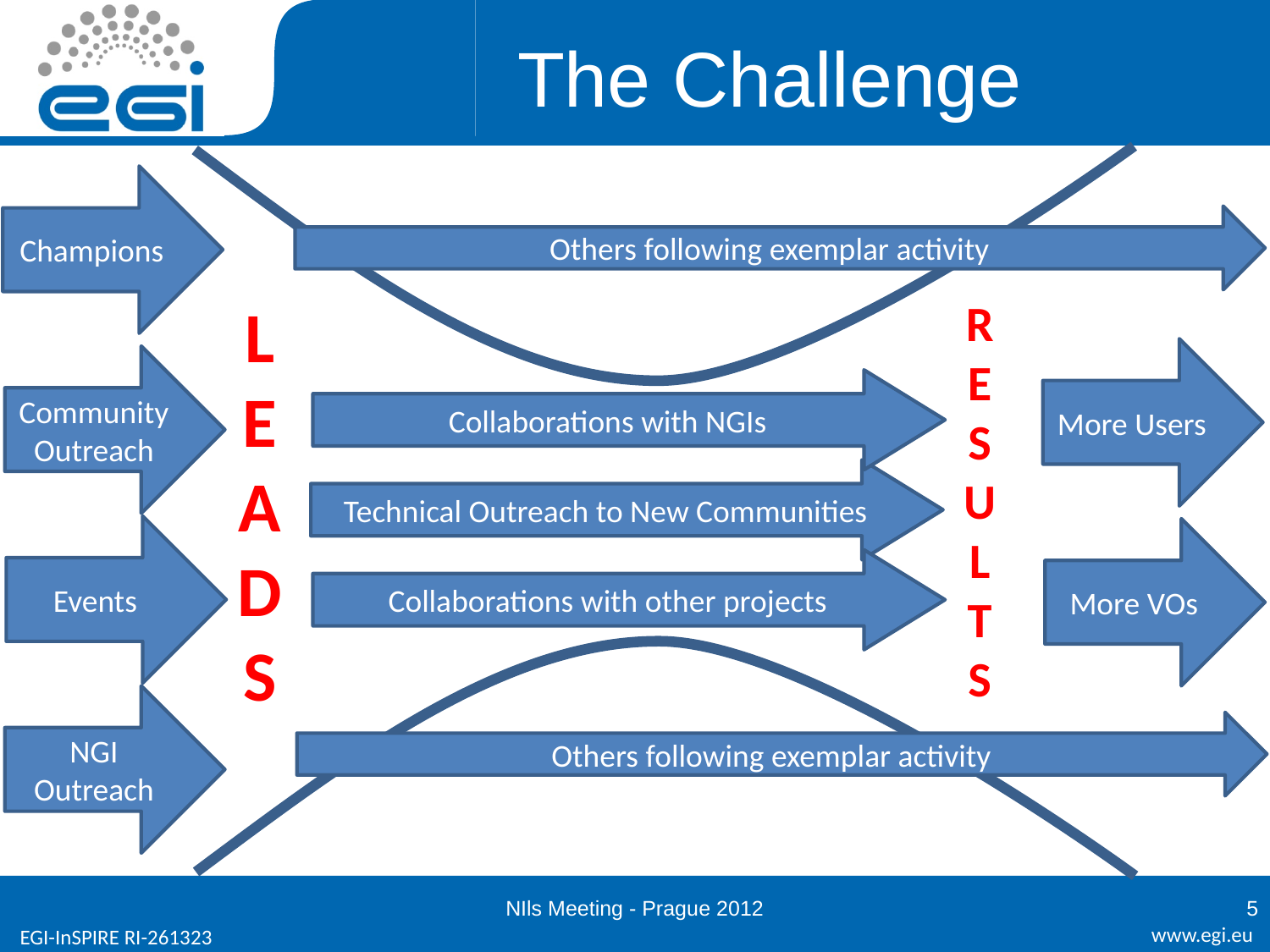

# The Challenge

Champions
Others following exemplar activity
L
E
A
D
S
R
E
S
U
L
T
S
More Users
Community Outreach
Collaborations with NGIs
Technical Outreach to New Communities
Events
More VOs
Collaborations with other projects

NGI Outreach
Others following exemplar activity
NIls Meeting - Prague 2012
5